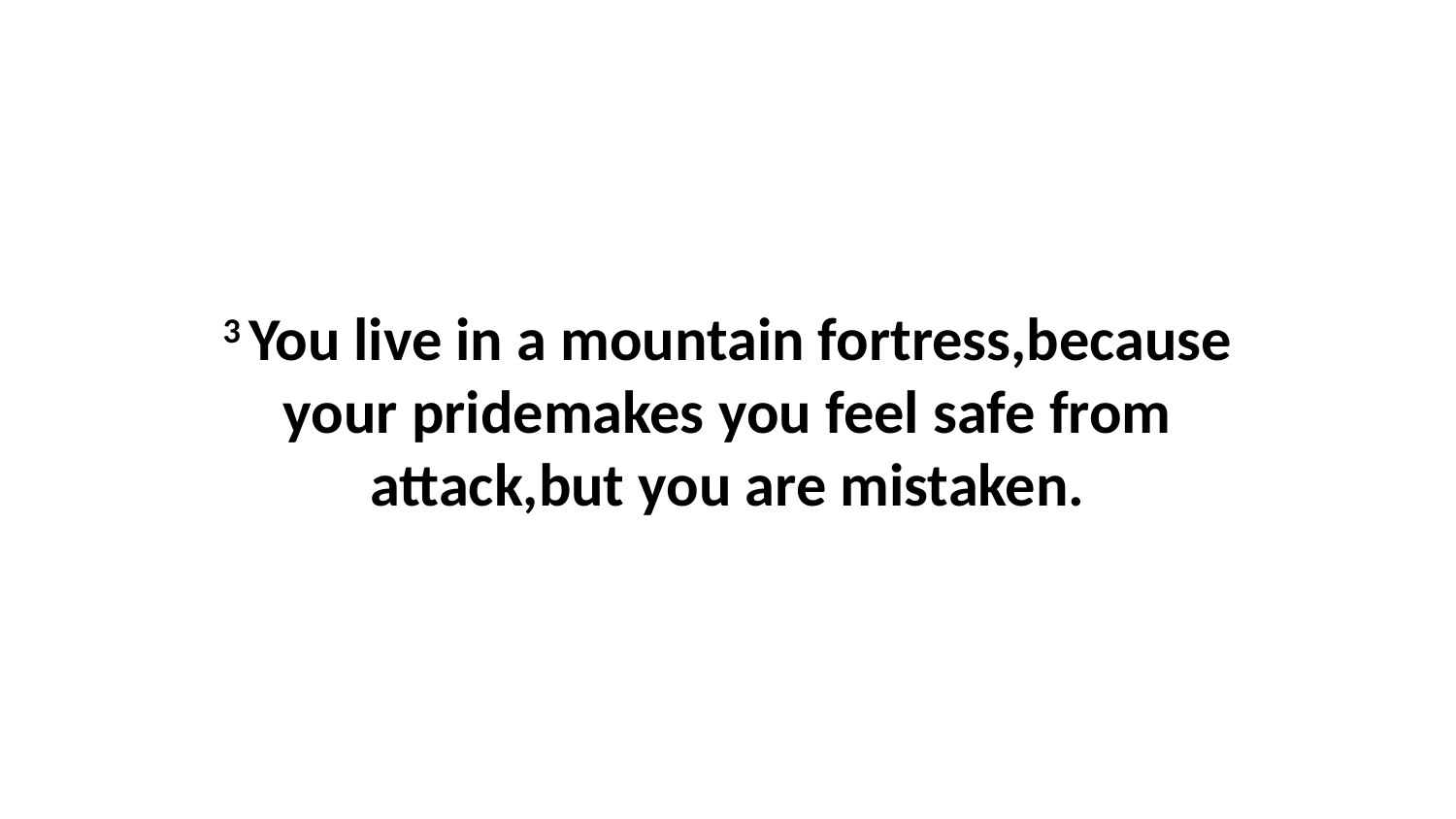

3 You live in a mountain fortress,because your pridemakes you feel safe from attack,but you are mistaken.